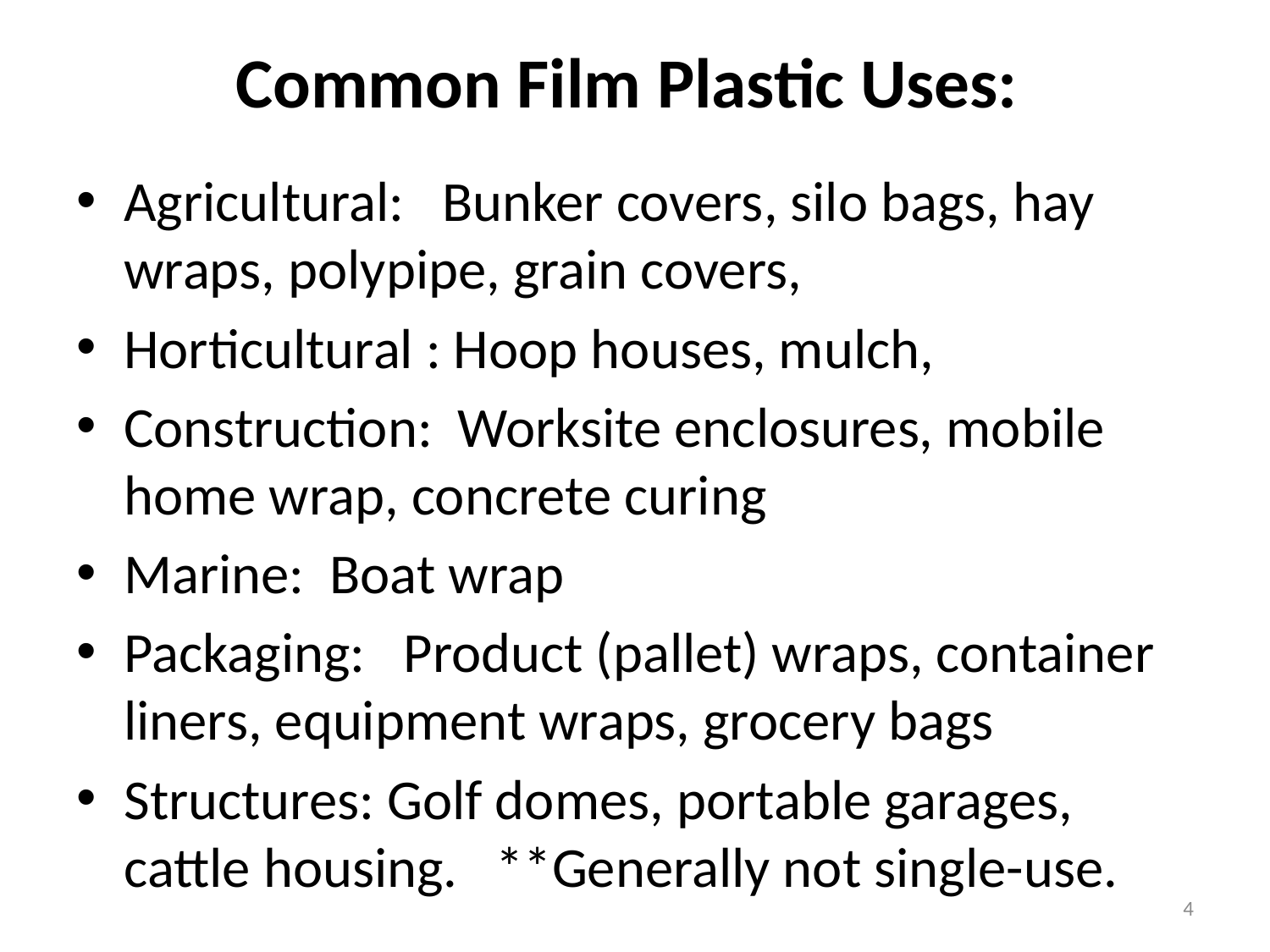

# Common Film Plastic Uses:
Agricultural:   Bunker covers, silo bags, hay wraps, polypipe, grain covers,
Horticultural : Hoop houses, mulch,
Construction:  Worksite enclosures, mobile home wrap, concrete curing
Marine:  Boat wrap
Packaging:   Product (pallet) wraps, container liners, equipment wraps, grocery bags
Structures: Golf domes, portable garages, cattle housing.   **Generally not single-use.
4